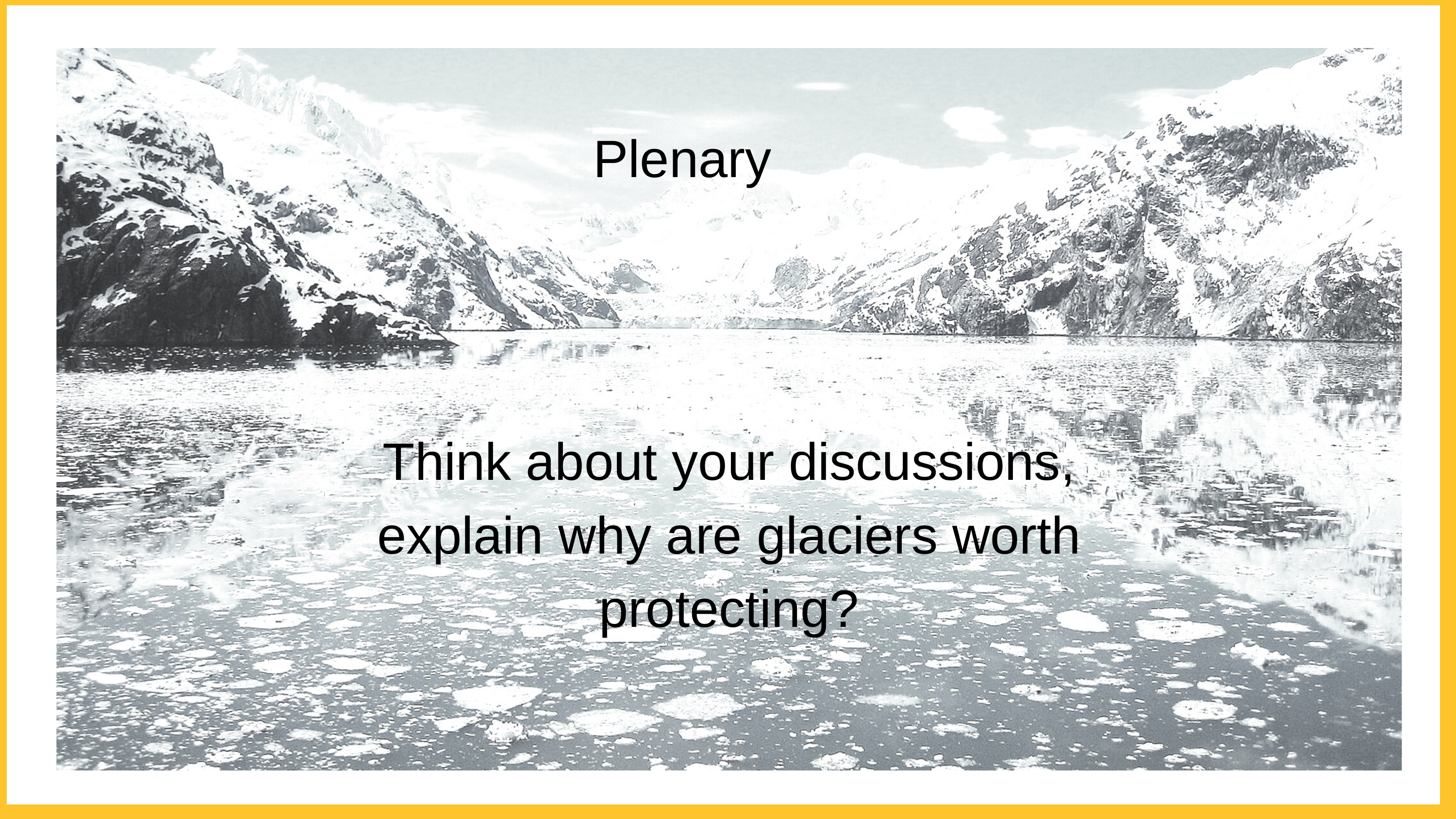

Plenary
Think about your discussions, explain why are glaciers worth protecting?